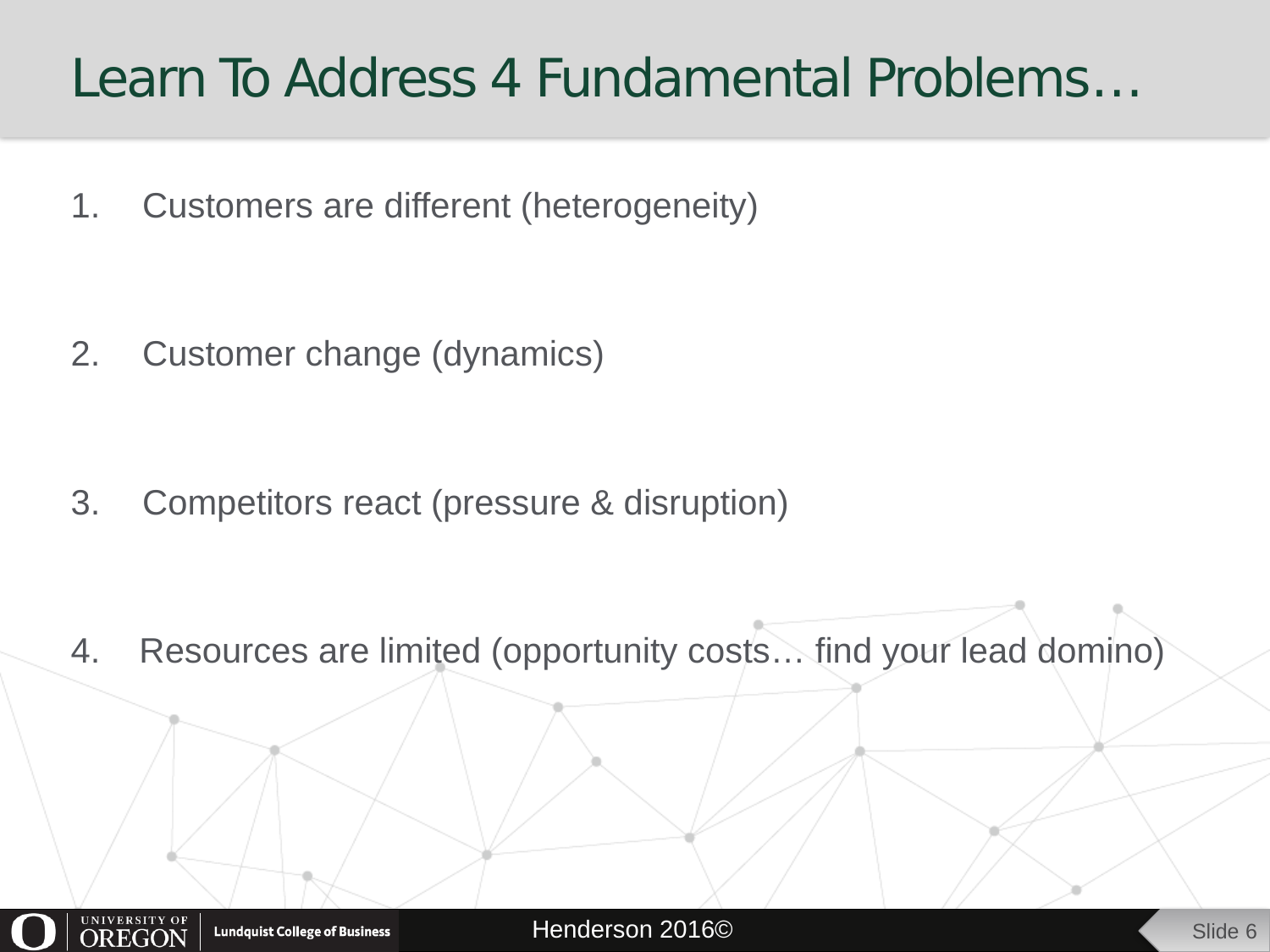

# Learn To Address 4 Fundamental Problems…
Customers are different (heterogeneity)

Customer change (dynamics)

Competitors react (pressure & disruption)

4.    Resources are limited (opportunity costs… find your lead domino)
Slide 6
Henderson 2016©